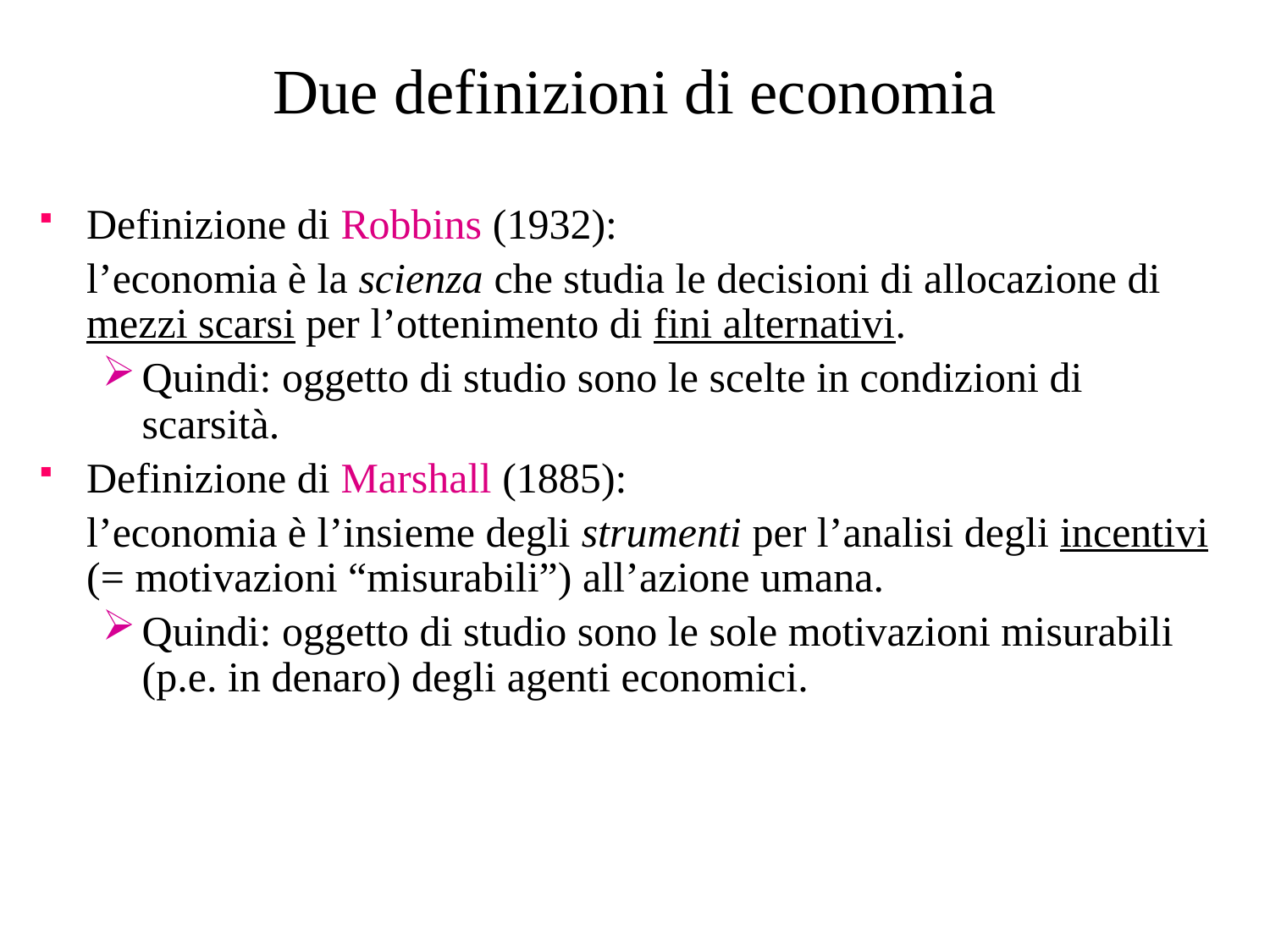

# Due definizioni di economia
Definizione di Robbins (1932):
	l’economia è la scienza che studia le decisioni di allocazione di mezzi scarsi per l’ottenimento di fini alternativi.
Quindi: oggetto di studio sono le scelte in condizioni di scarsità.
Definizione di Marshall (1885):
	l’economia è l’insieme degli strumenti per l’analisi degli incentivi (= motivazioni “misurabili”) all’azione umana.
Quindi: oggetto di studio sono le sole motivazioni misurabili (p.e. in denaro) degli agenti economici.